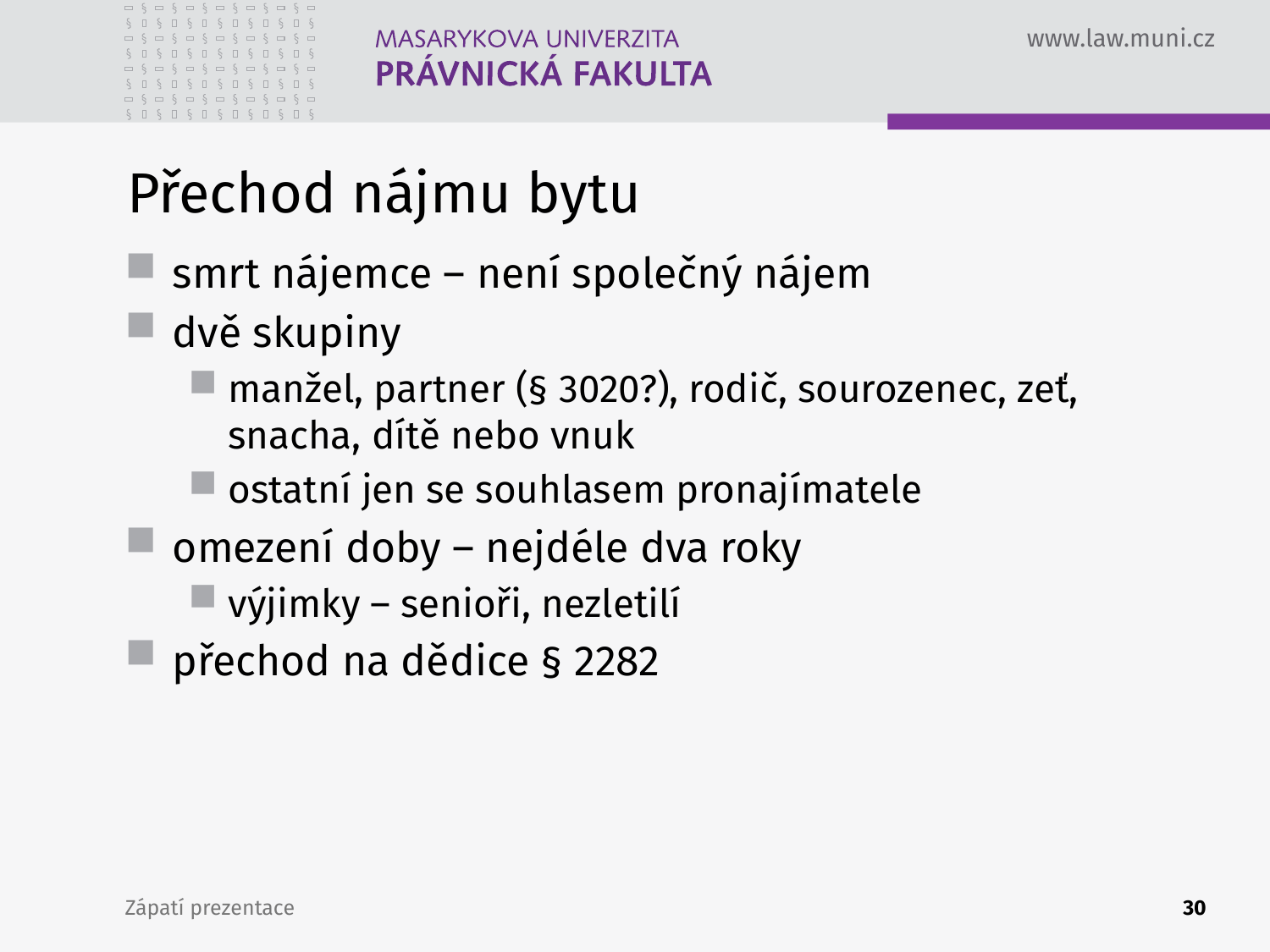

# Přechod nájmu bytu
smrt nájemce – není společný nájem
dvě skupiny
manžel, partner (§ 3020?), rodič, sourozenec, zeť, snacha, dítě nebo vnuk
ostatní jen se souhlasem pronajímatele
omezení doby – nejdéle dva roky
výjimky – senioři, nezletilí
přechod na dědice § 2282
Zápatí prezentace
30